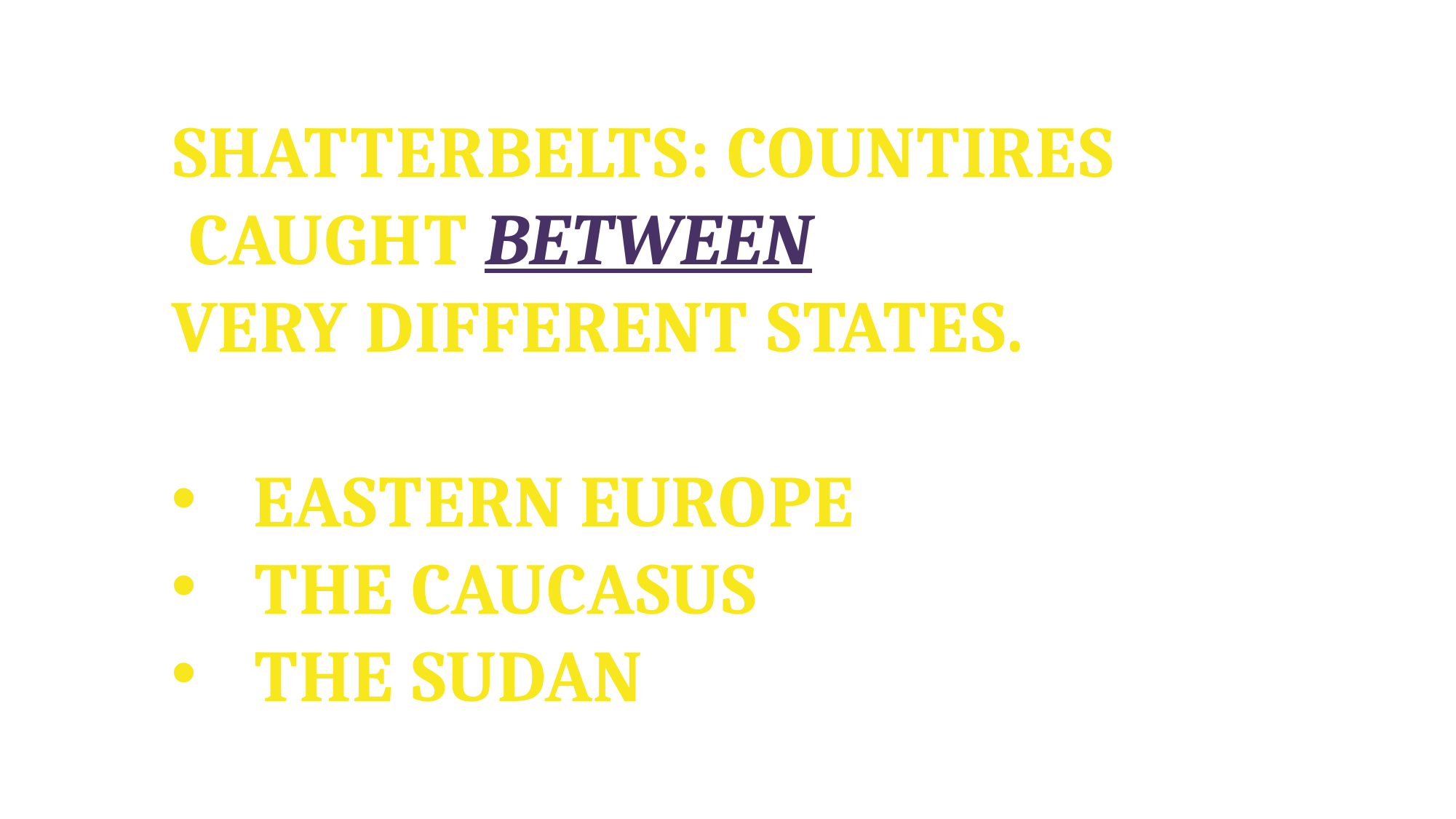

SHATTERBELTS: COUNTIRES
 CAUGHT BETWEEN
VERY DIFFERENT STATES.

EASTERN EUROPE
THE CAUCASUS
THE SUDAN